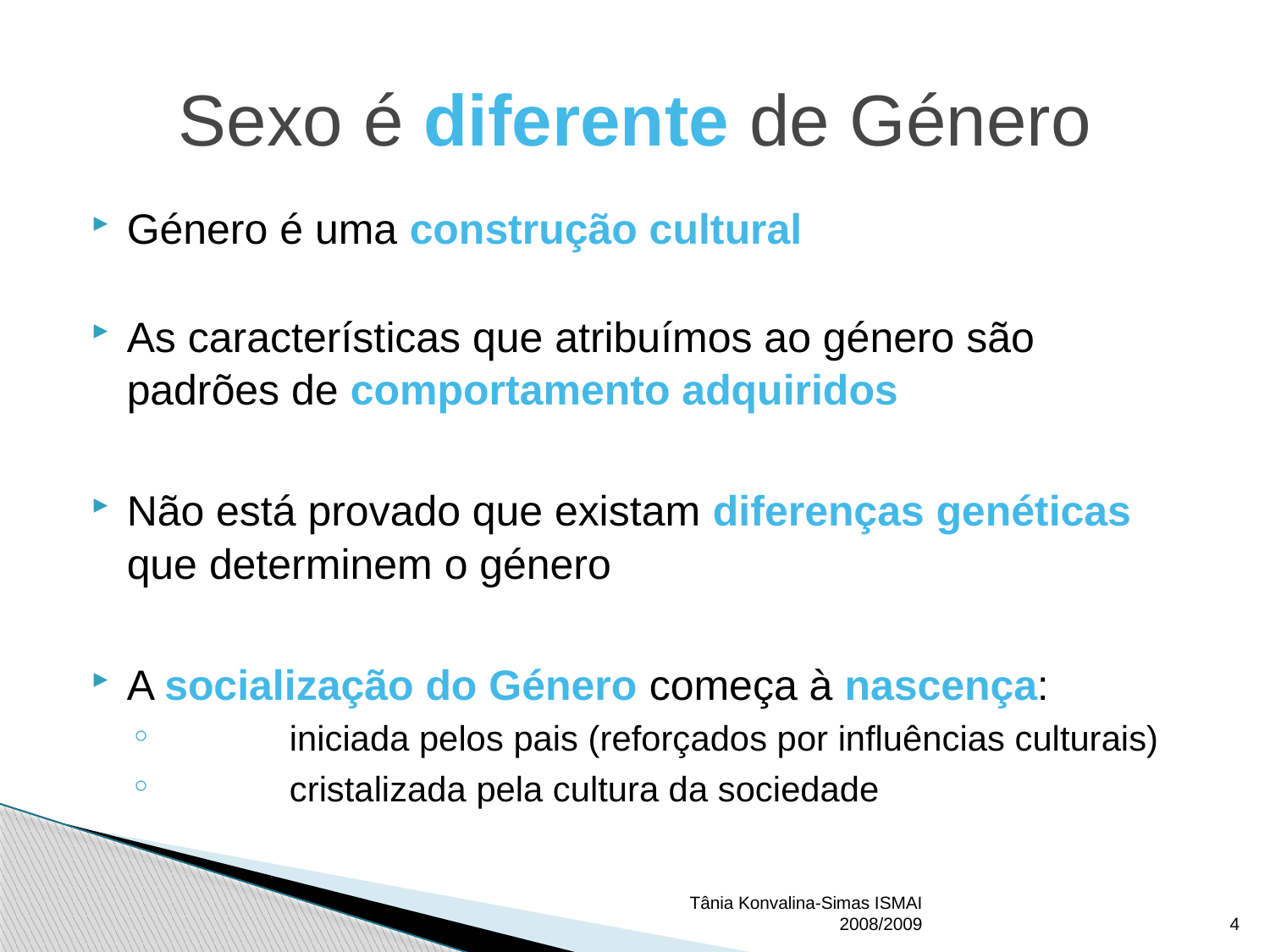

# Sexo é diferente de Género
Género é uma construção cultural

As características que atribuímos ao género são padrões de comportamento adquiridos

Não está provado que existam diferenças genéticas que determinem o género

A socialização do Género começa à nascença:
	iniciada pelos pais (reforçados por influências culturais)
	cristalizada pela cultura da sociedade

Tânia Konvalina-Simas ISMAI 2008/2009
4